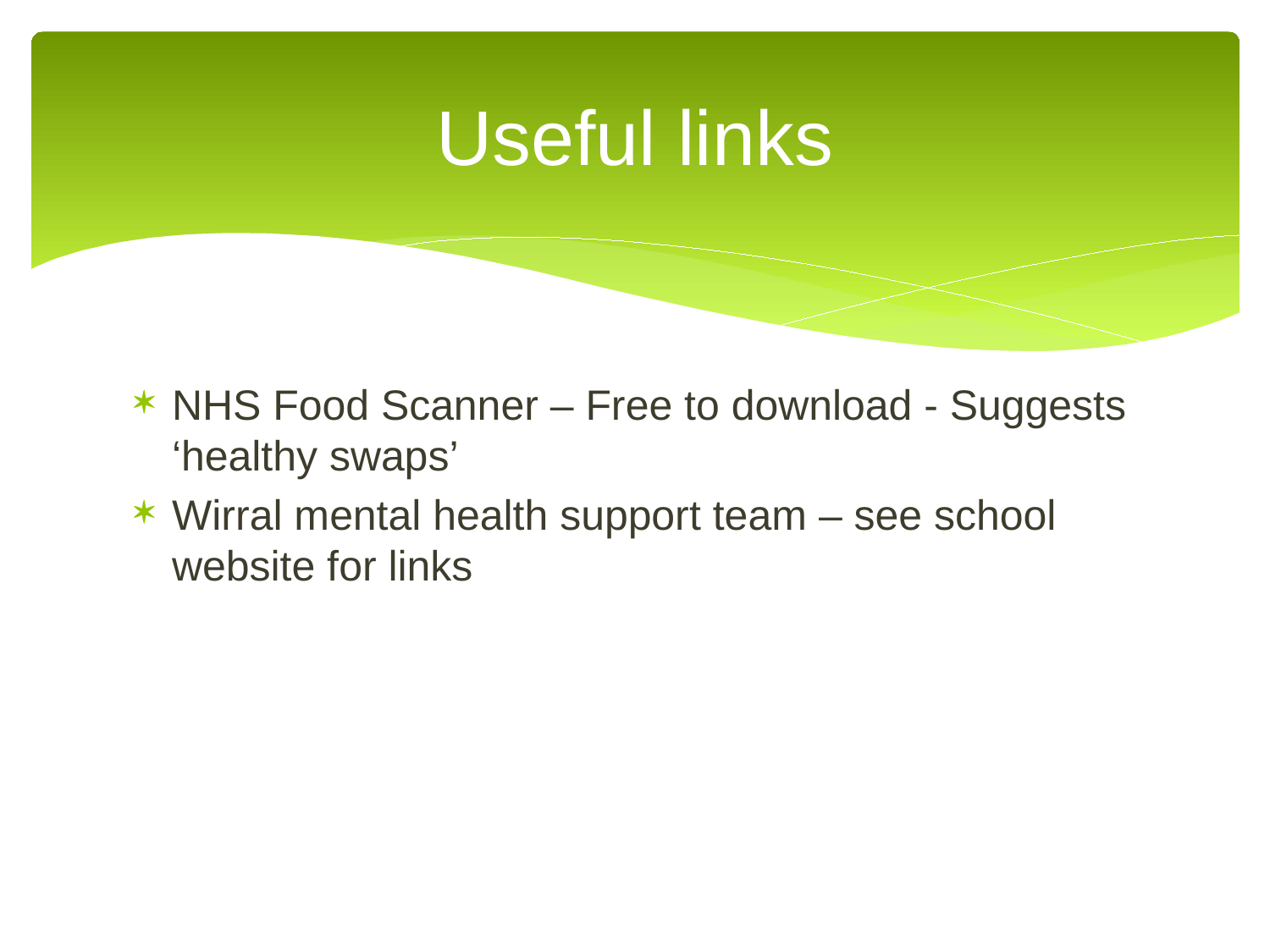

# Useful links
NHS Food Scanner – Free to download - Suggests ‘healthy swaps’
Wirral mental health support team – see school website for links